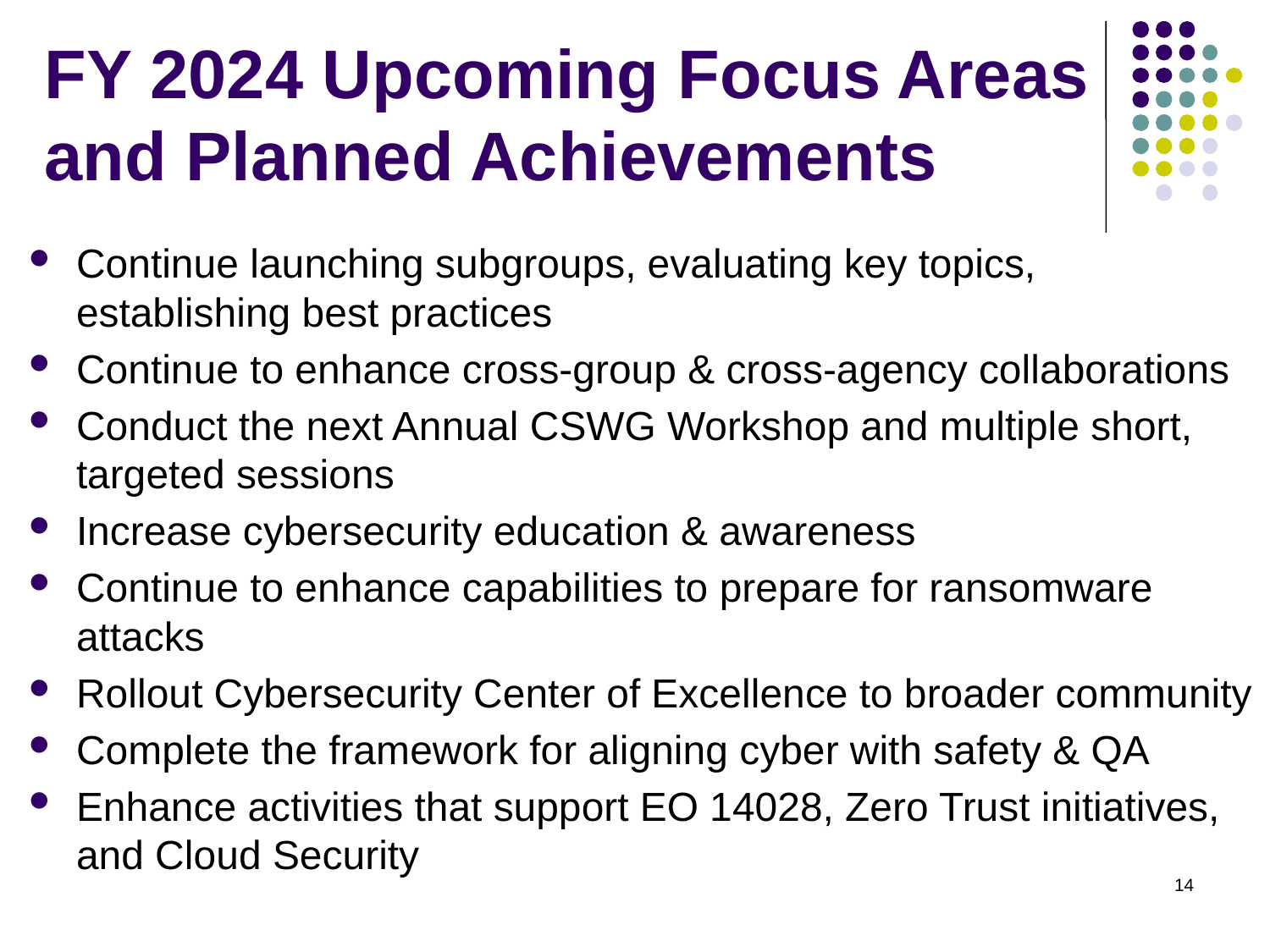

# FY 2024 Upcoming Focus Areas and Planned Achievements
Continue launching subgroups, evaluating key topics, establishing best practices
Continue to enhance cross-group & cross-agency collaborations
Conduct the next Annual CSWG Workshop and multiple short, targeted sessions
Increase cybersecurity education & awareness
Continue to enhance capabilities to prepare for ransomware attacks
Rollout Cybersecurity Center of Excellence to broader community
Complete the framework for aligning cyber with safety & QA
Enhance activities that support EO 14028, Zero Trust initiatives, and Cloud Security

14